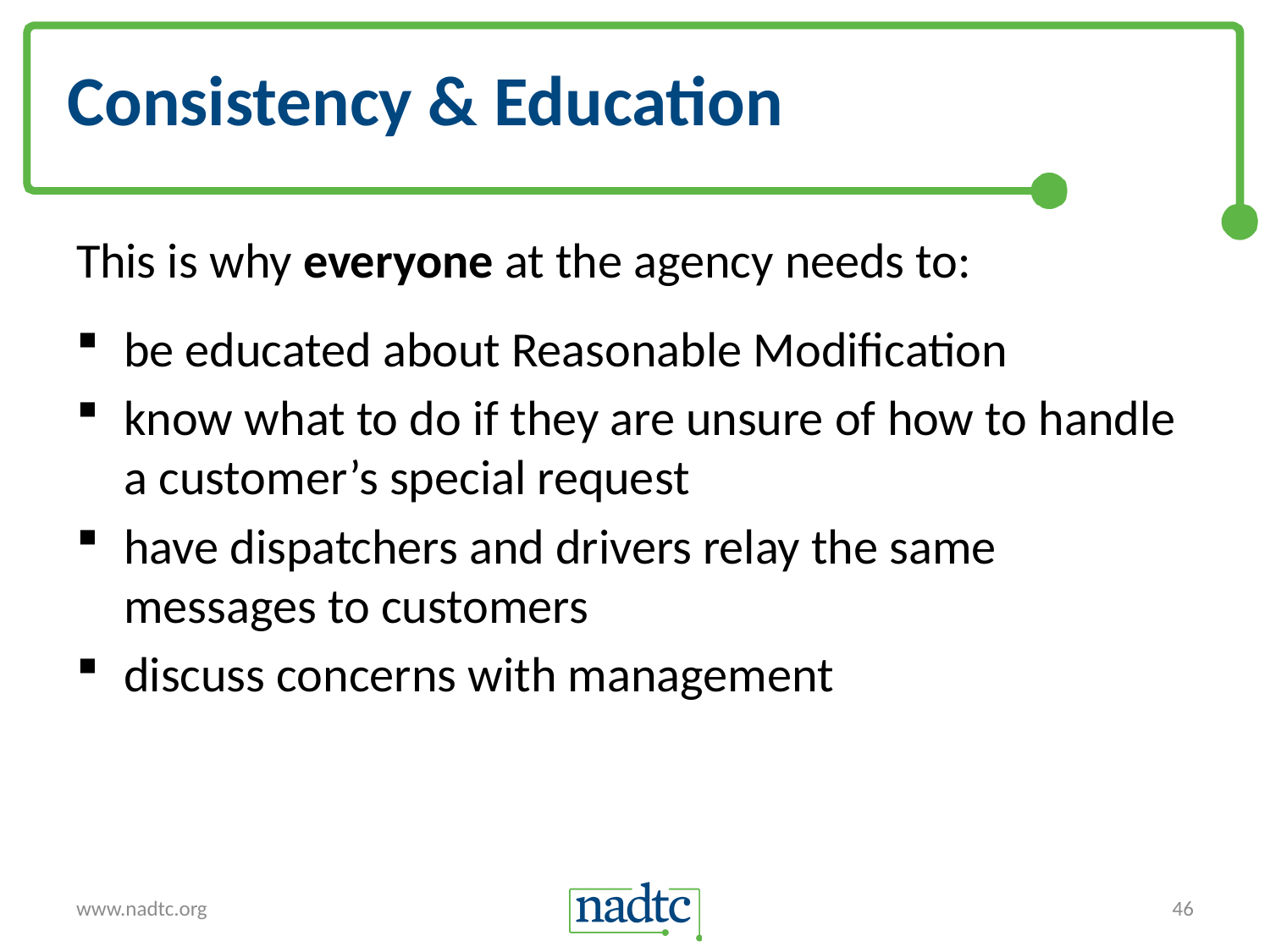

# Consistency & Education
This is why everyone at the agency needs to:

be educated about Reasonable Modification
know what to do if they are unsure of how to handle a customer’s special request
have dispatchers and drivers relay the same messages to customers
discuss concerns with management

www.nadtc.org
46